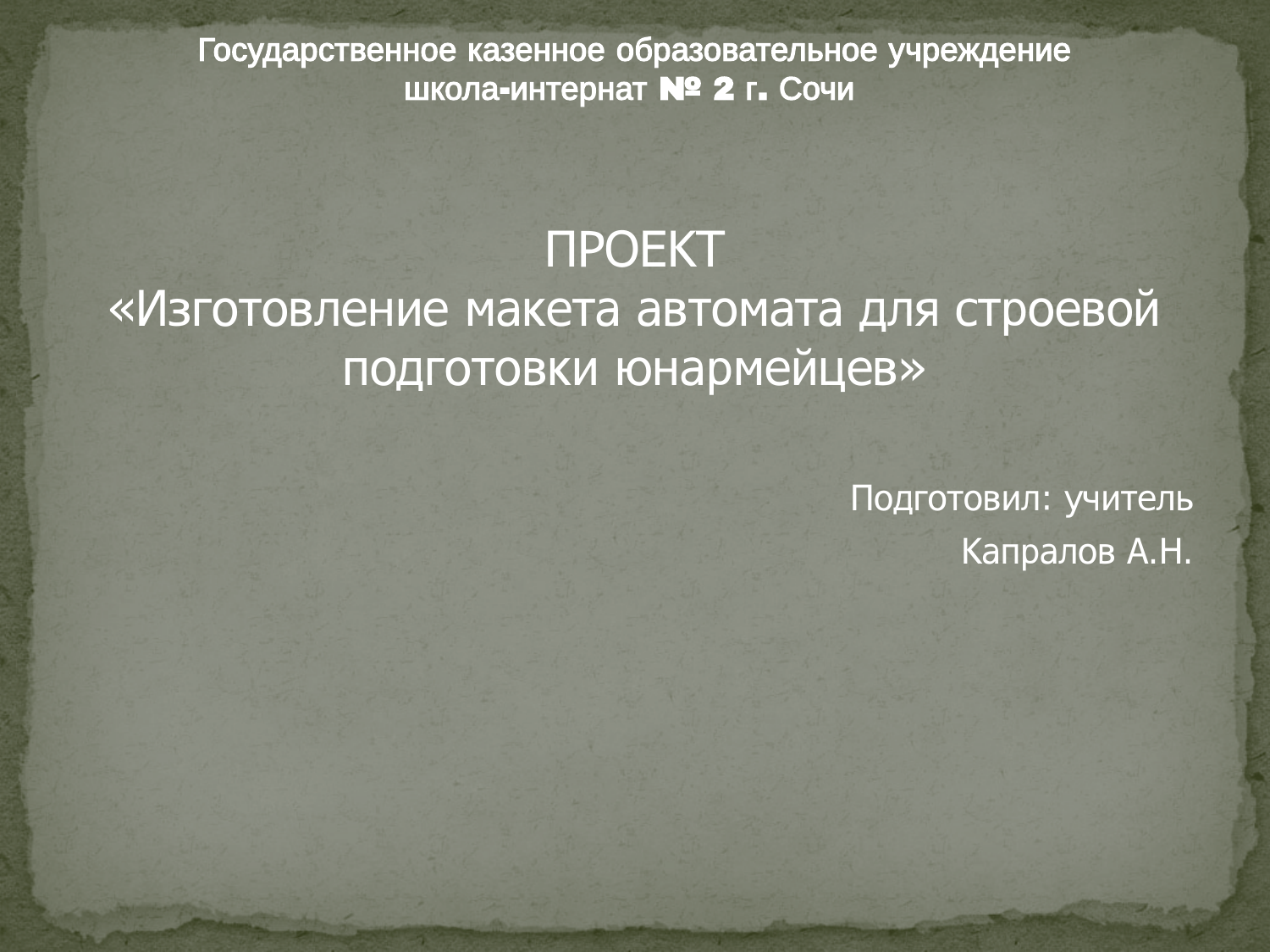

# Государственное казенное образовательное учреждение школа-интернат № 2 г. Сочи
ПРОЕКТ
«Изготовление макета автомата для строевой подготовки юнармейцев»

Подготовил: учитель
Капралов А.Н.